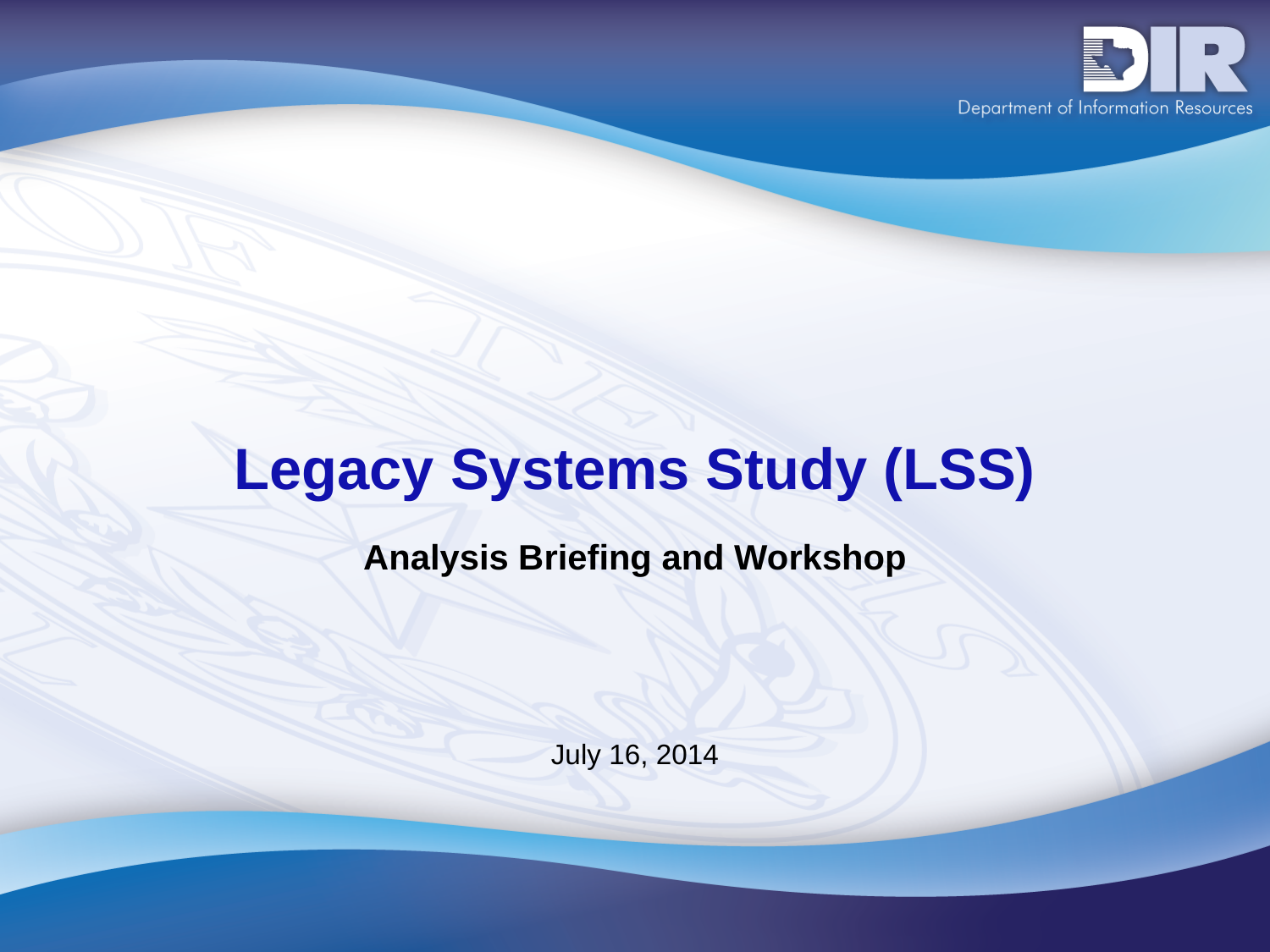

# Legacy Systems Study (LSS)
Analysis Briefing and Workshop
July 16, 2014